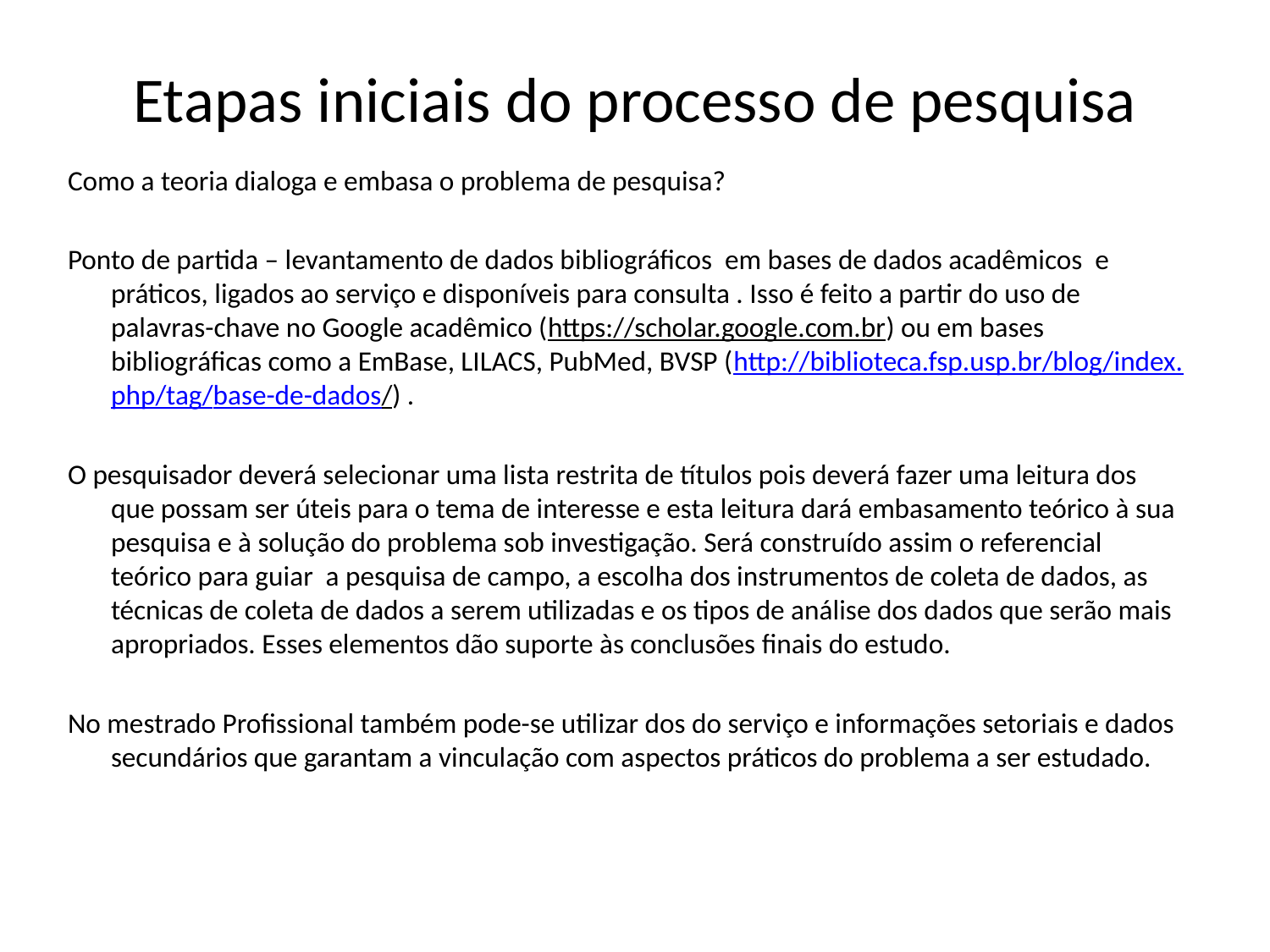

# Etapas iniciais do processo de pesquisa
Como a teoria dialoga e embasa o problema de pesquisa?

Ponto de partida – levantamento de dados bibliográficos  em bases de dados acadêmicos  e práticos, ligados ao serviço e disponíveis para consulta . Isso é feito a partir do uso de palavras-chave no Google acadêmico (https://scholar.google.com.br) ou em bases bibliográficas como a EmBase, LILACS, PubMed, BVSP (http://biblioteca.fsp.usp.br/blog/index.php/tag/base-de-dados/) .

O pesquisador deverá selecionar uma lista restrita de títulos pois deverá fazer uma leitura dos que possam ser úteis para o tema de interesse e esta leitura dará embasamento teórico à sua pesquisa e à solução do problema sob investigação. Será construído assim o referencial teórico para guiar  a pesquisa de campo, a escolha dos instrumentos de coleta de dados, as técnicas de coleta de dados a serem utilizadas e os tipos de análise dos dados que serão mais apropriados. Esses elementos dão suporte às conclusões finais do estudo.

No mestrado Profissional também pode-se utilizar dos do serviço e informações setoriais e dados secundários que garantam a vinculação com aspectos práticos do problema a ser estudado.